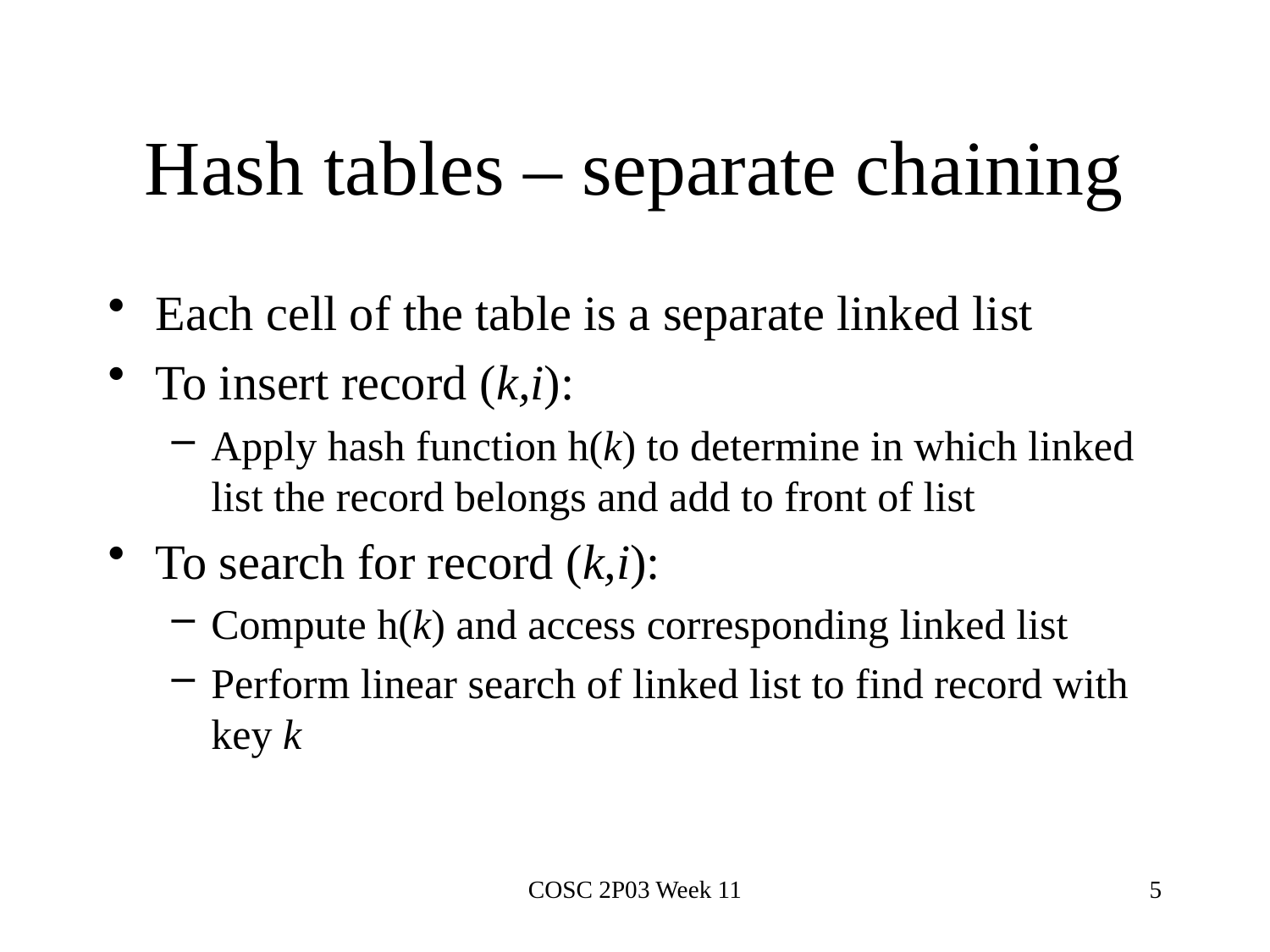

# Hash tables – separate chaining
Each cell of the table is a separate linked list
To insert record (k,i):
Apply hash function h(k) to determine in which linked list the record belongs and add to front of list
To search for record (k,i):
Compute h(k) and access corresponding linked list
Perform linear search of linked list to find record with key k
COSC 2P03 Week 11
5